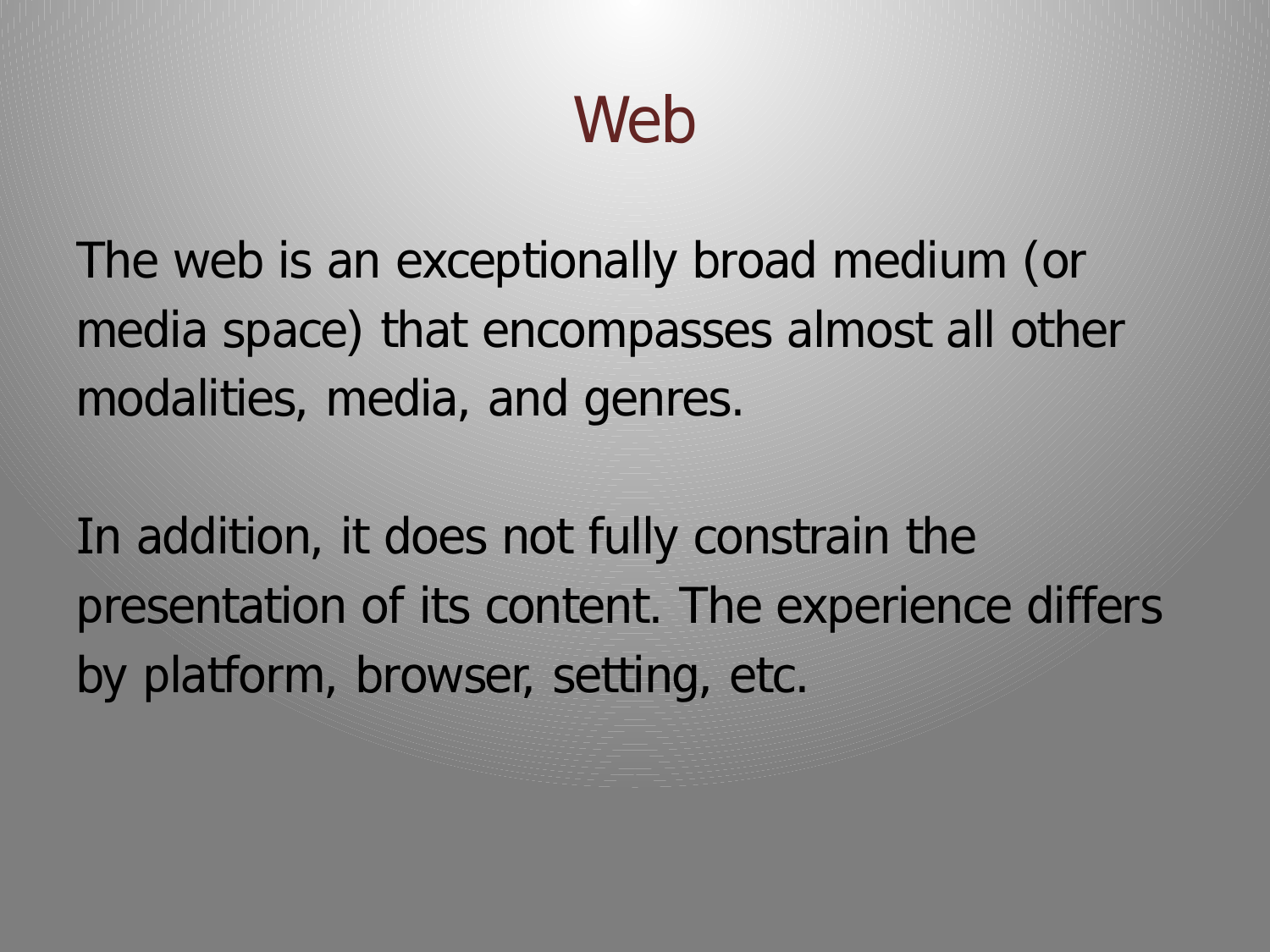

# Web
The web is an exceptionally broad medium (or
media space) that encompasses almost all other
modalities, media, and genres.

In addition, it does not fully constrain the
presentation of its content. The experience differs
by platform, browser, setting, etc.